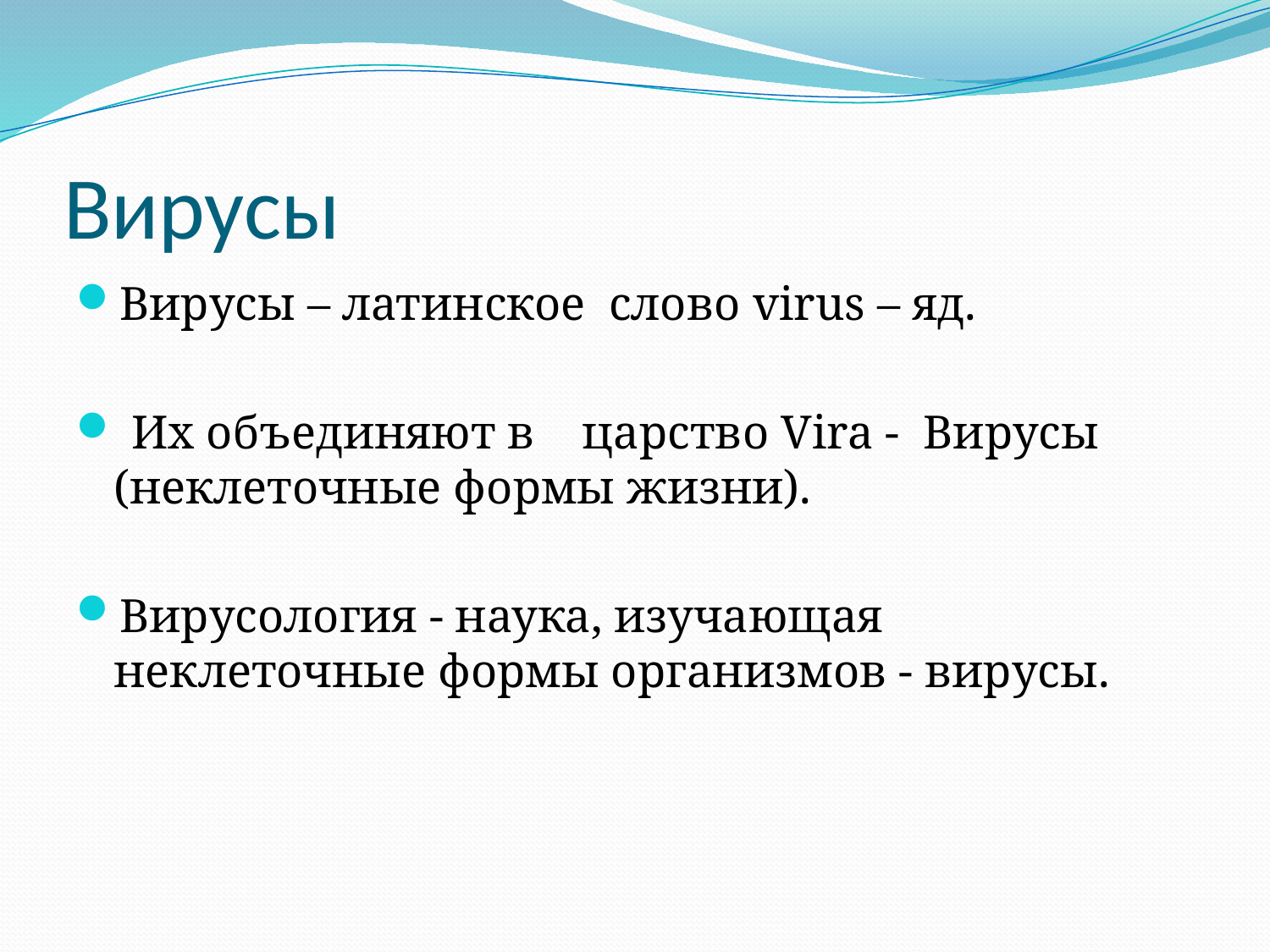

# Вирусы
Вирусы – латинское  слово virus – яд.

 Их объединяют в    царство Vira -  Вирусы (неклеточные формы жизни).

Вирусология - наука, изучающая неклеточные формы организмов - вирусы.